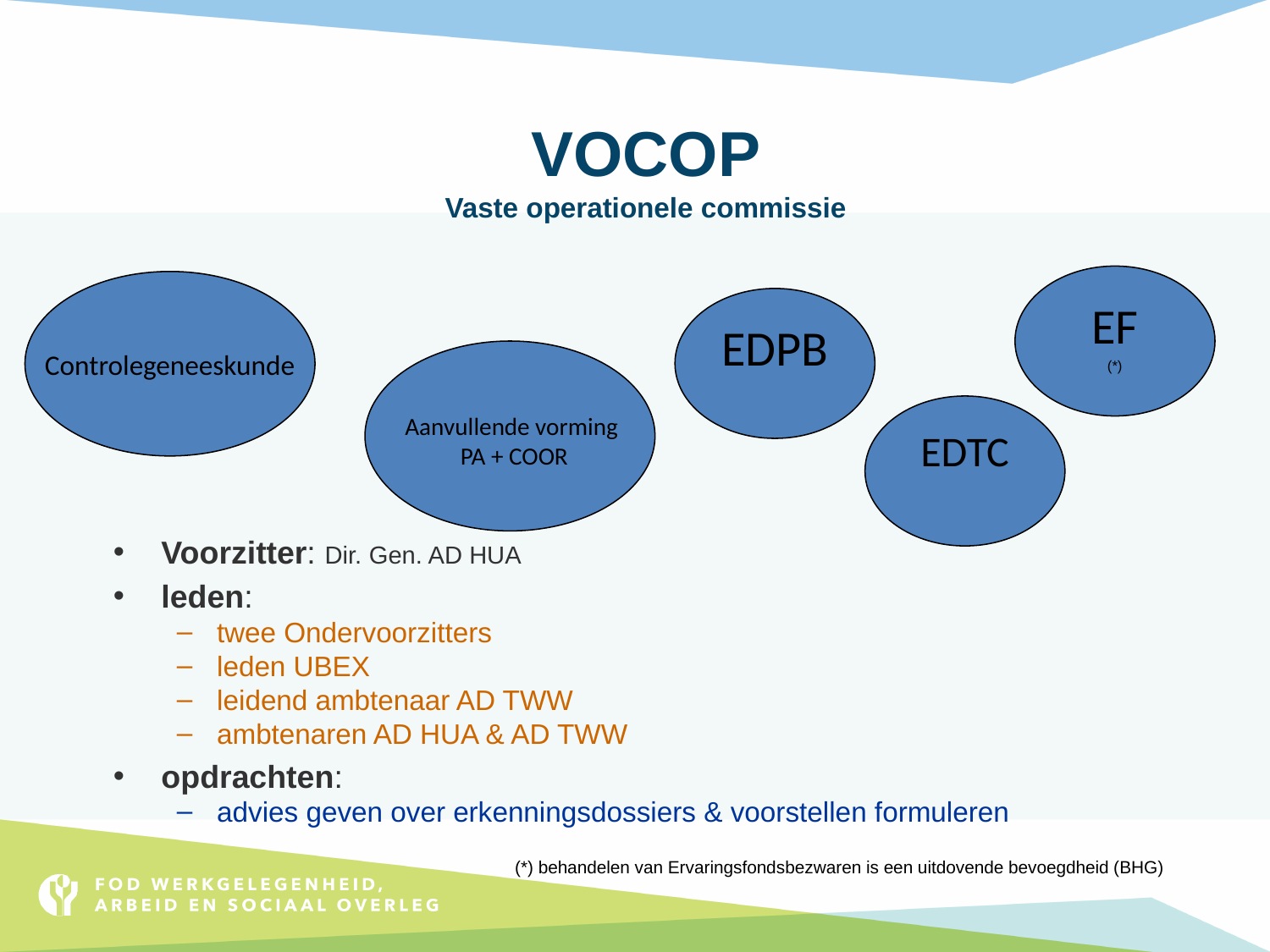

# VOCOP Vaste operationele commissie
EF
(*)

EDPB
Controlegeneeskunde

EDTC

Aanvullende vorming
PA + COOR

Voorzitter: Dir. Gen. AD HUA
leden:
twee Ondervoorzitters
leden UBEX
leidend ambtenaar AD TWW
ambtenaren AD HUA & AD TWW
opdrachten:
advies geven over erkenningsdossiers & voorstellen formuleren

(*) behandelen van Ervaringsfondsbezwaren is een uitdovende bevoegdheid (BHG)